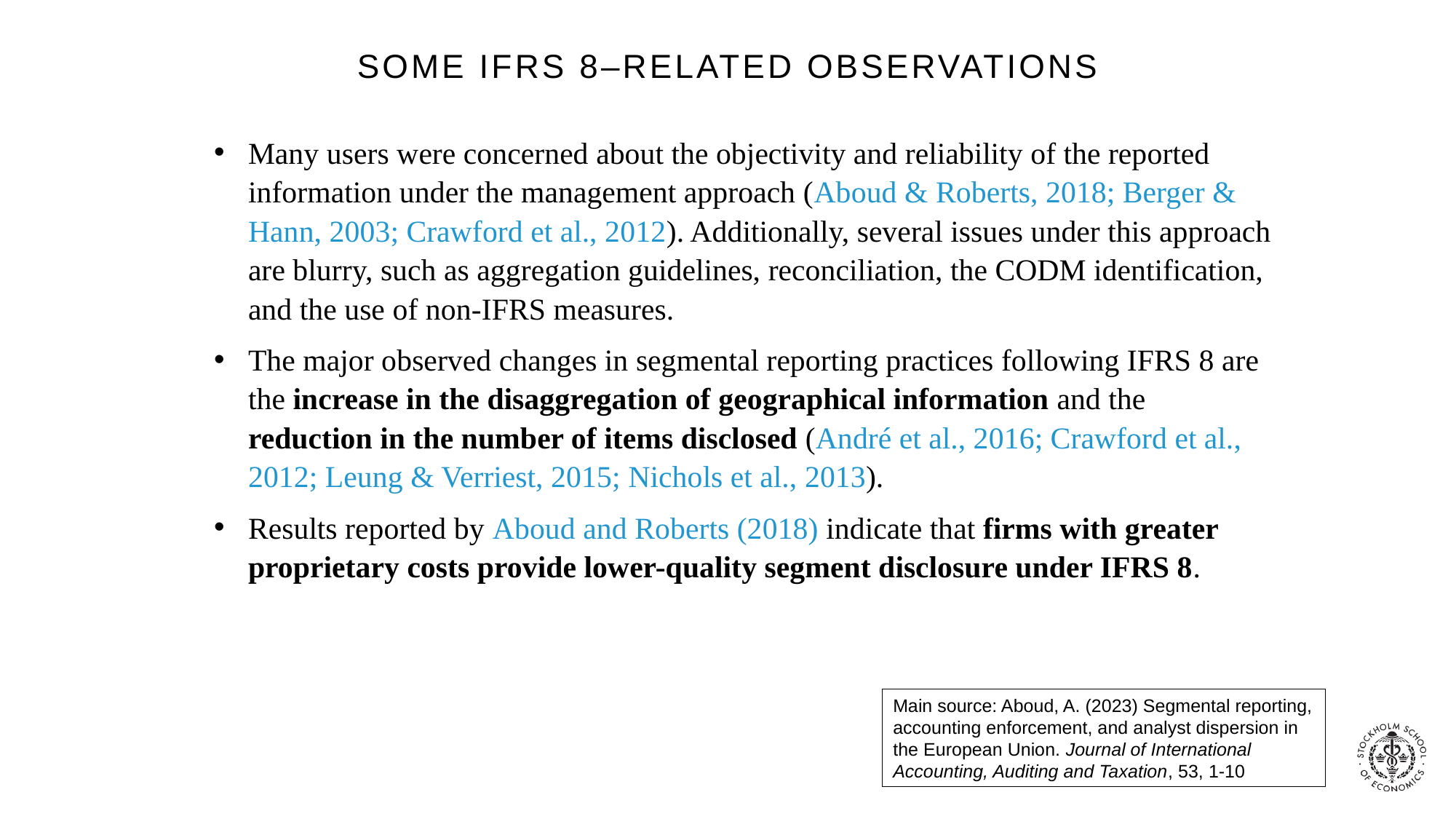

# some ifrs 8–related observations
Many users were concerned about the objectivity and reliability of the reported information under the management approach (Aboud & Roberts, 2018; Berger & Hann, 2003; Crawford et al., 2012). Additionally, several issues under this approach are blurry, such as aggregation guidelines, reconciliation, the CODM identification, and the use of non-IFRS measures.
The major observed changes in segmental reporting practices following IFRS 8 are the increase in the disaggregation of geographical information and the reduction in the number of items disclosed (André et al., 2016; Crawford et al., 2012; Leung & Verriest, 2015; Nichols et al., 2013).
Results reported by Aboud and Roberts (2018) indicate that firms with greater proprietary costs provide lower-quality segment disclosure under IFRS 8.

Main source: Aboud, A. (2023) Segmental reporting, accounting enforcement, and analyst dispersion in the European Union. Journal of International Accounting, Auditing and Taxation, 53, 1-10